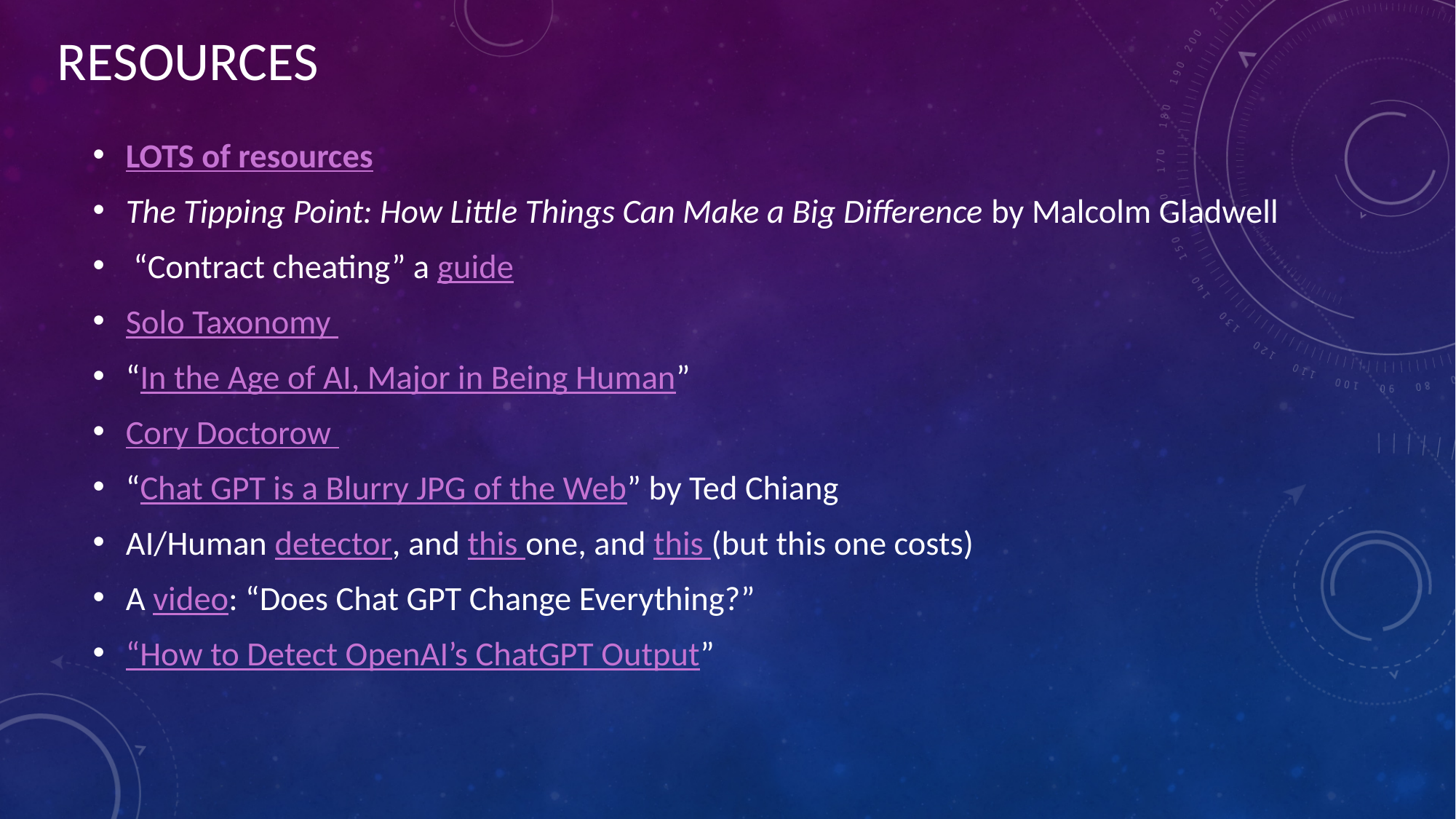

# Resources
LOTS of resources
The Tipping Point: How Little Things Can Make a Big Difference by Malcolm Gladwell
 “Contract cheating” a guide
Solo Taxonomy
“In the Age of AI, Major in Being Human”
Cory Doctorow
“Chat GPT is a Blurry JPG of the Web” by Ted Chiang
AI/Human detector, and this one, and this (but this one costs)
A video: “Does Chat GPT Change Everything?”
“How to Detect OpenAI’s ChatGPT Output”